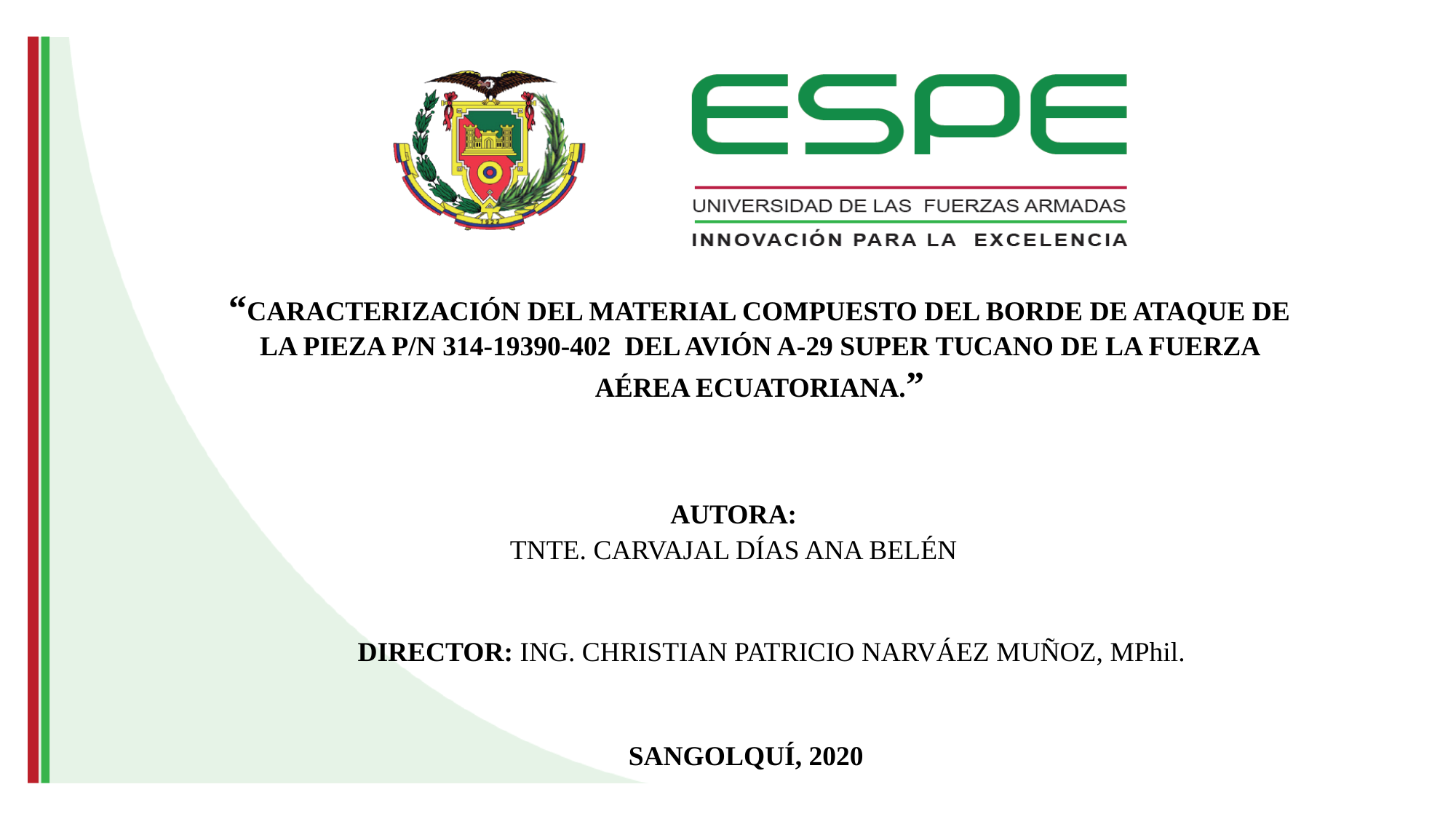

“CARACTERIZACIÓN DEL MATERIAL COMPUESTO DEL BORDE DE ATAQUE DE LA PIEZA P/N 314-19390-402  DEL AVIÓN A-29 SUPER TUCANO DE LA FUERZA AÉREA ECUATORIANA.”
AUTORA:
TNTE. CARVAJAL DÍAS ANA BELÉN
DIRECTOR: ING. CHRISTIAN PATRICIO NARVÁEZ MUÑOZ, MPhil.
SANGOLQUÍ, 2020